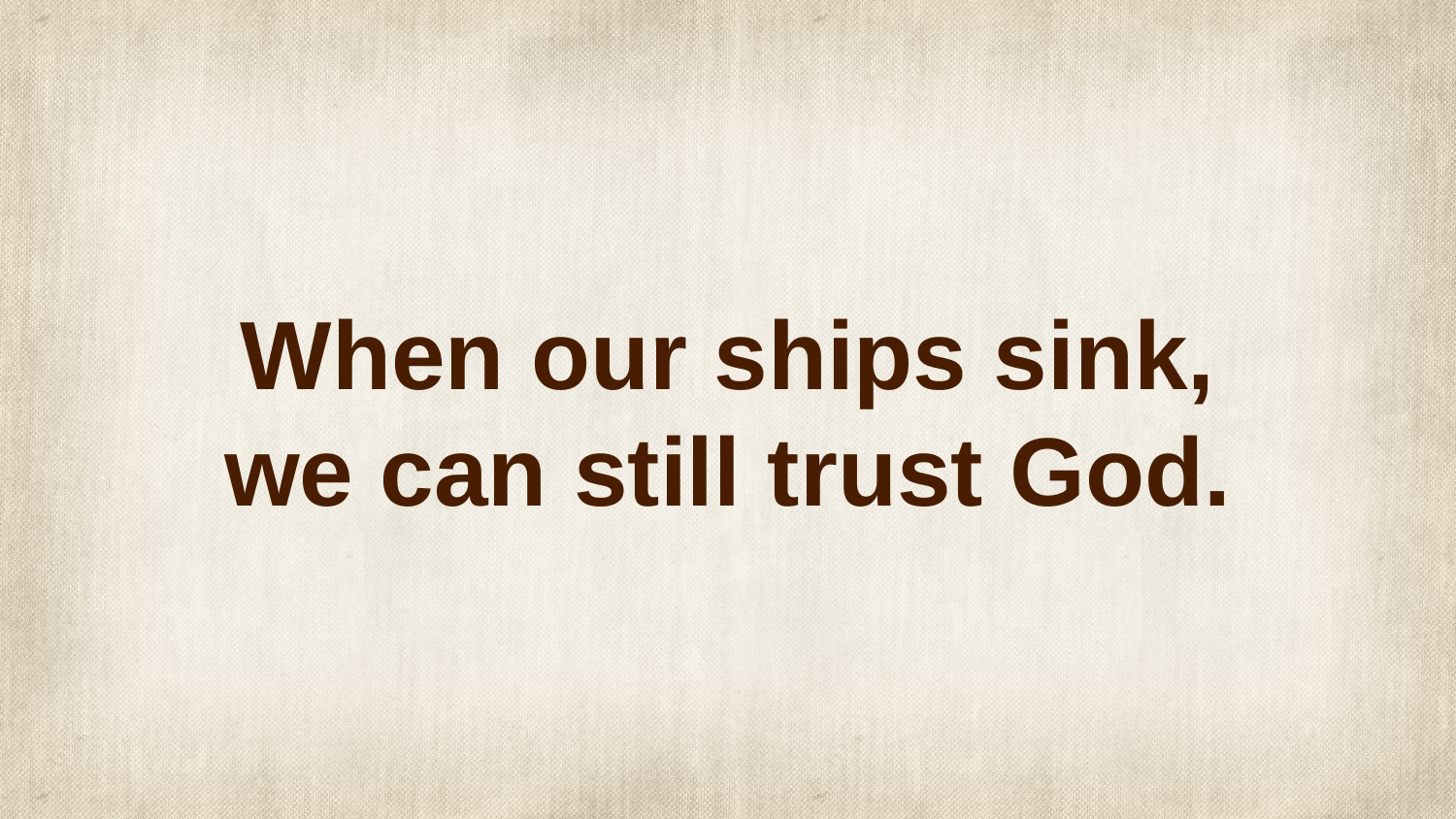

# When our ships sink, we can still trust God.